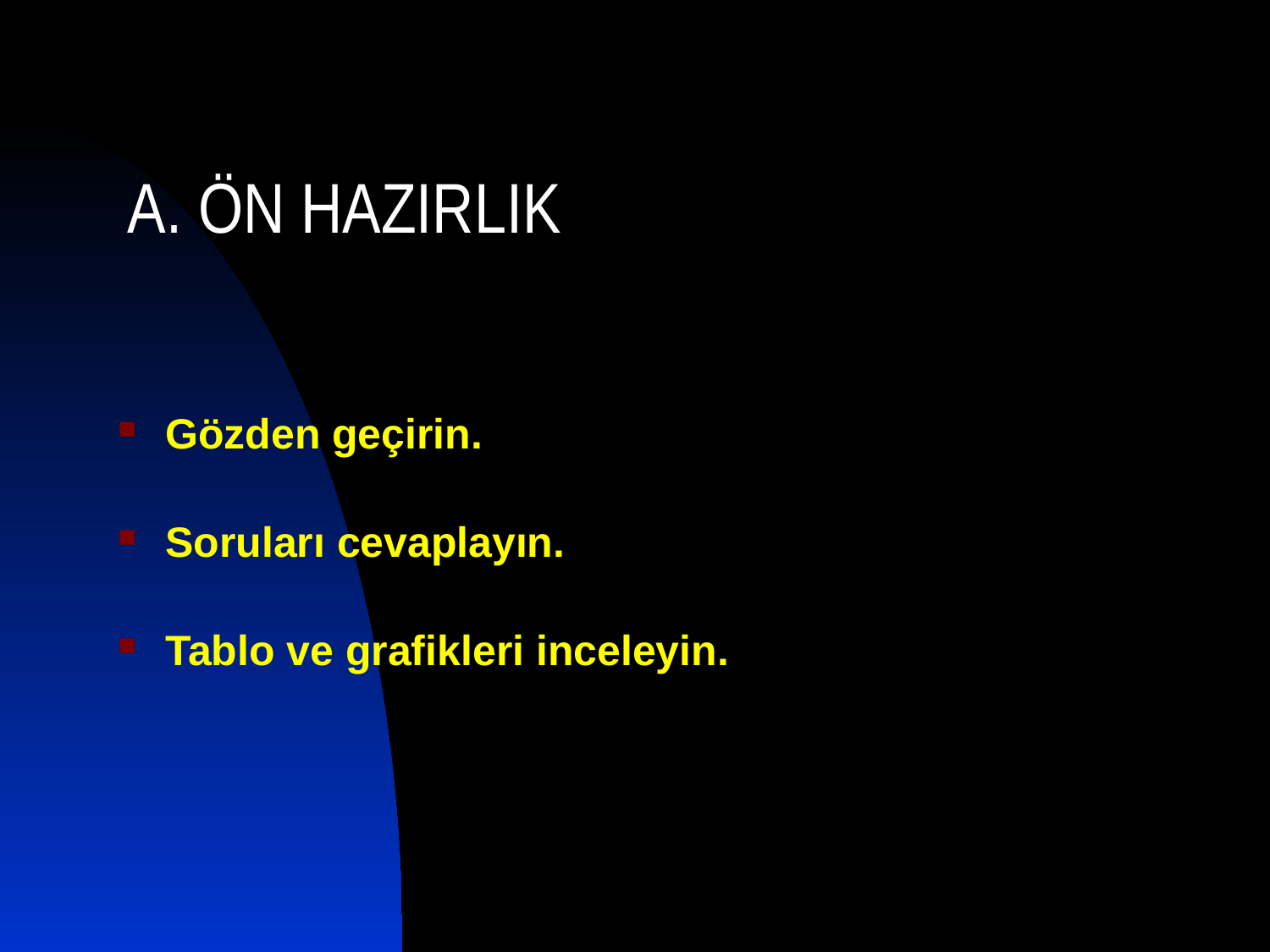

# A. ÖN HAZIRLIK
Gözden geçirin.

Soruları cevaplayın.

Tablo ve grafikleri inceleyin.